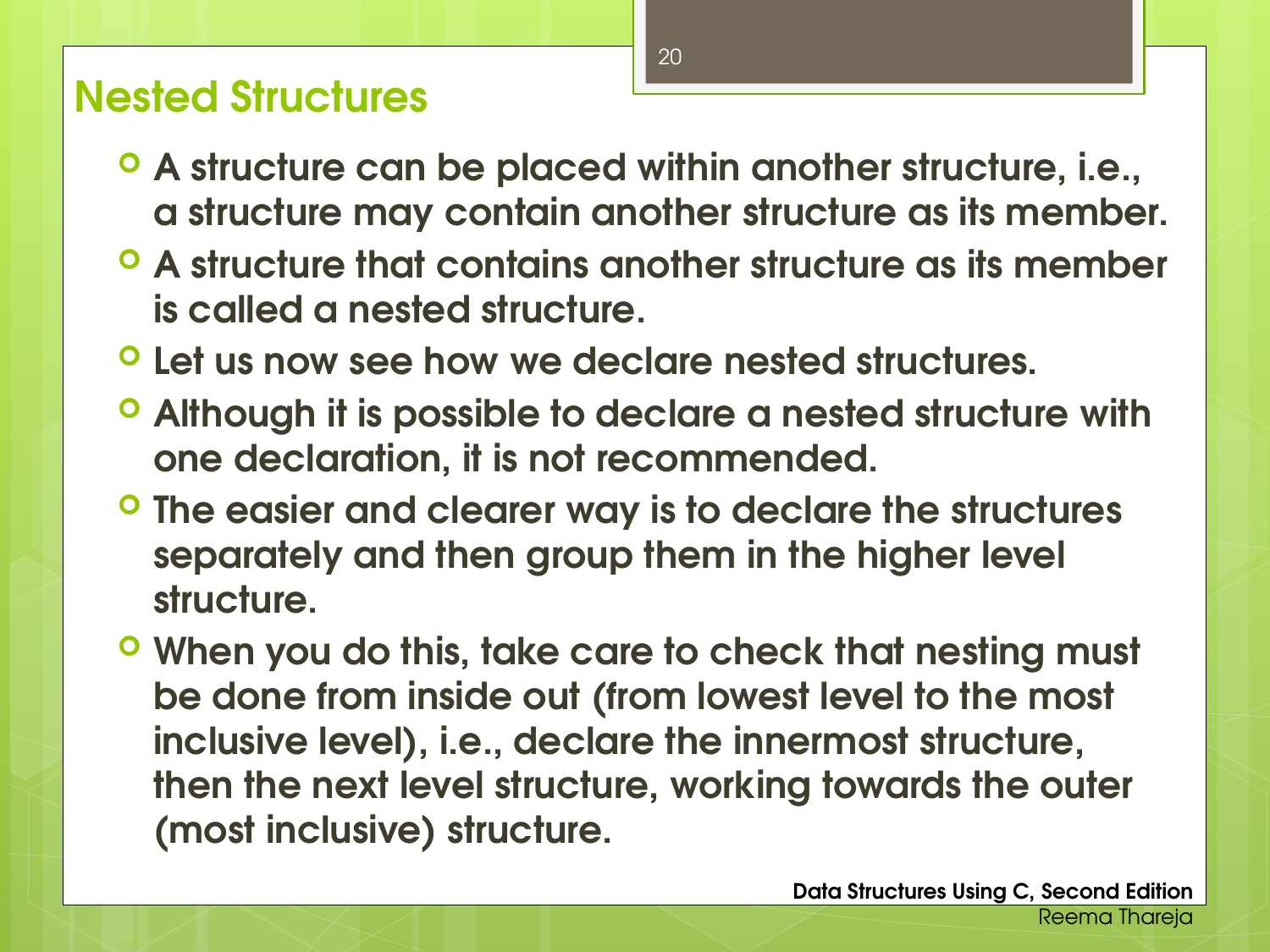

20
# Nested Structures
A structure can be placed within another structure, i.e., a structure may contain another structure as its member.
A structure that contains another structure as its member is called a nested structure.
Let us now see how we declare nested structures.
Although it is possible to declare a nested structure with one declaration, it is not recommended.
The easier and clearer way is to declare the structures separately and then group them in the higher level structure.
When you do this, take care to check that nesting must be done from inside out (from lowest level to the most inclusive level), i.e., declare the innermost structure, then the next level structure, working towards the outer (most inclusive) structure.
Data Structures Using C, Second Edition
Reema Thareja